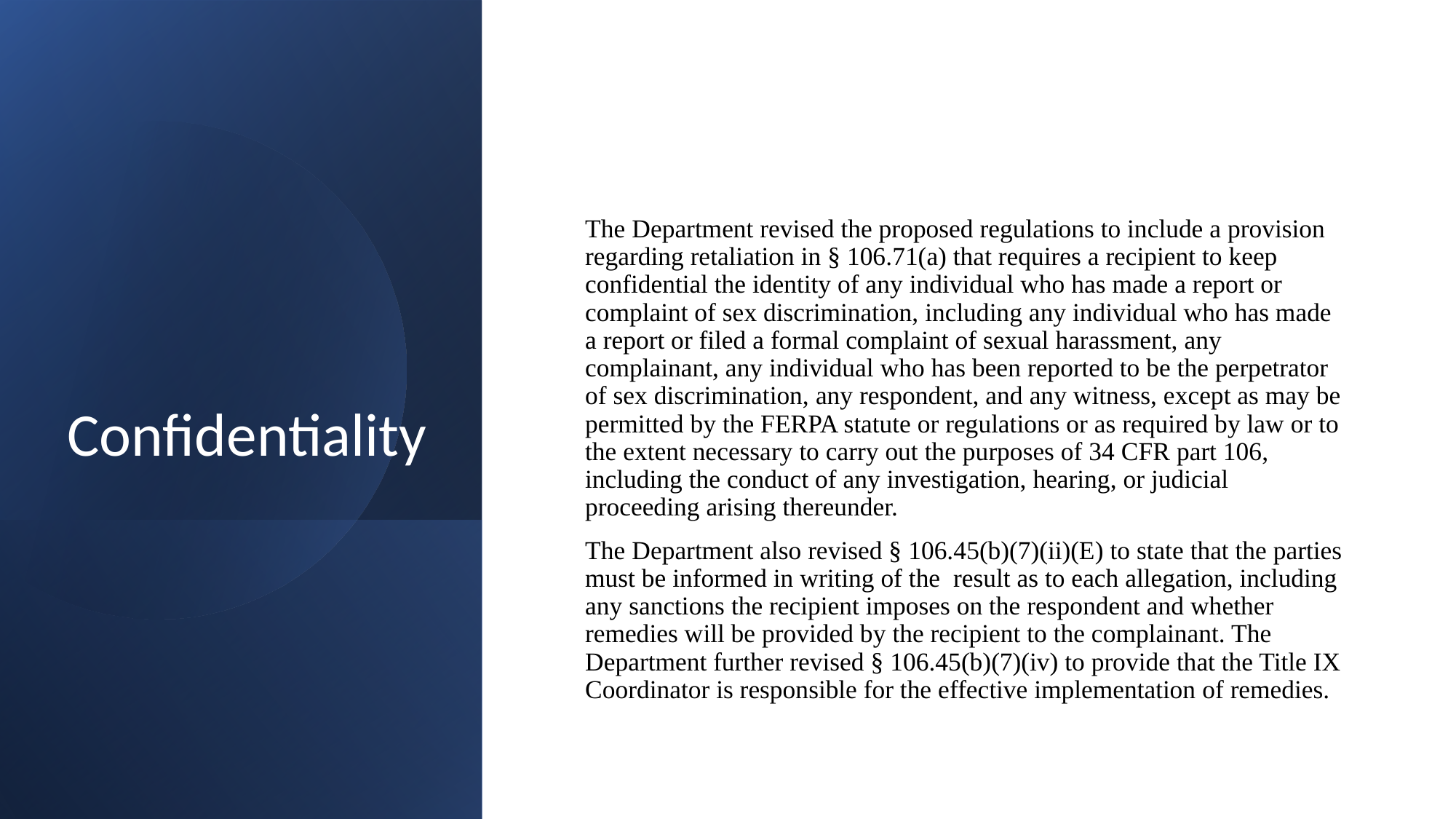

# Confidentiality

The Department revised the proposed regulations to include a provision regarding retaliation in § 106.71(a) that requires a recipient to keep confidential the identity of any individual who has made a report or complaint of sex discrimination, including any individual who has made a report or filed a formal complaint of sexual harassment, any complainant, any individual who has been reported to be the perpetrator of sex discrimination, any respondent, and any witness, except as may be permitted by the FERPA statute or regulations or as required by law or to the extent necessary to carry out the purposes of 34 CFR part 106, including the conduct of any investigation, hearing, or judicial proceeding arising thereunder.
The Department also revised § 106.45(b)(7)(ii)(E) to state that the parties must be informed in writing of the  result as to each allegation, including any sanctions the recipient imposes on the respondent and whether remedies will be provided by the recipient to the complainant. The Department further revised § 106.45(b)(7)(iv) to provide that the Title IX Coordinator is responsible for the effective implementation of remedies.